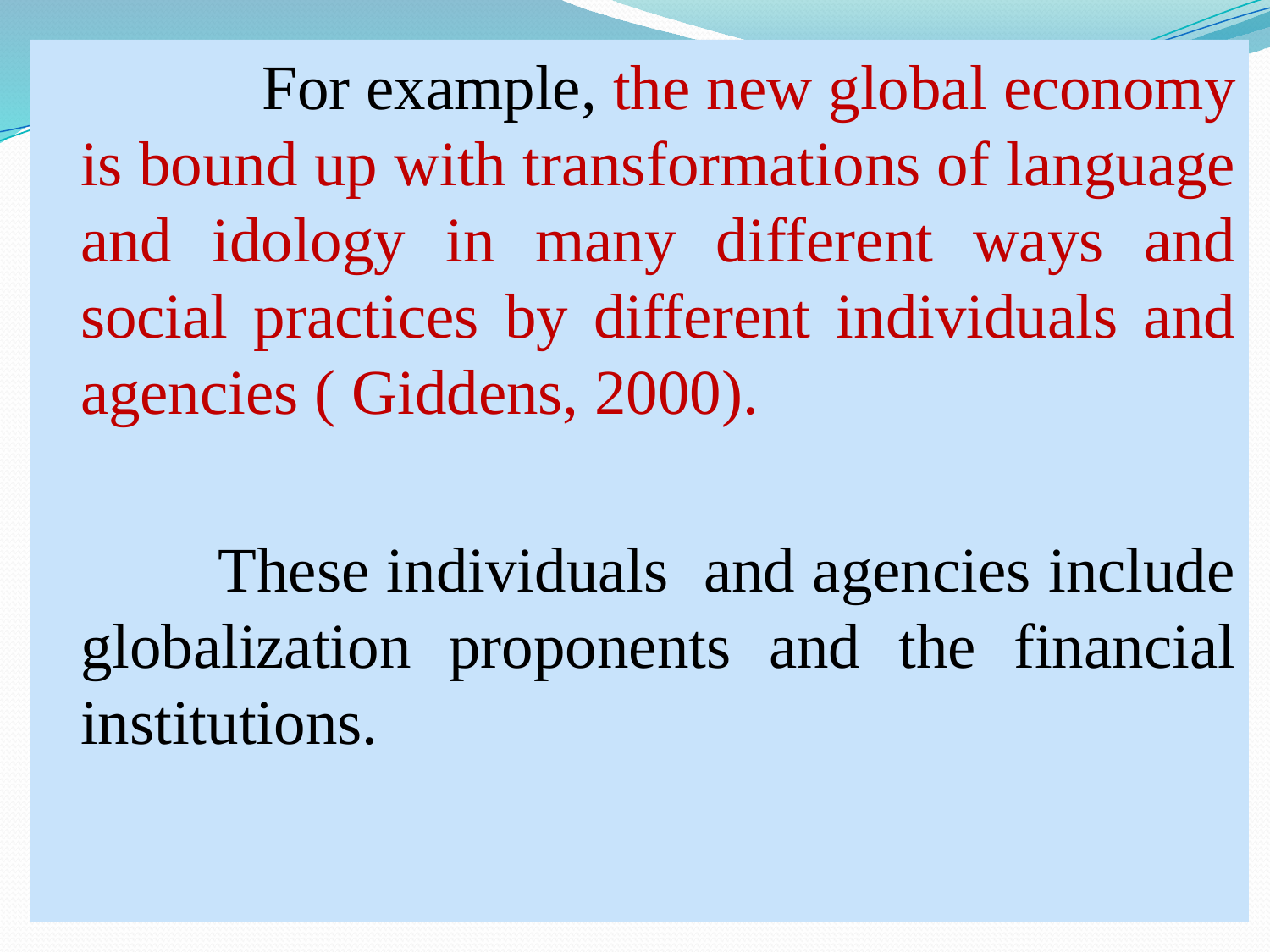

For example, the new global economy is bound up with transformations of language and idology in many different ways and social practices by different individuals and agencies ( Giddens, 2000).

          These individuals  and agencies include globalization proponents and the financial institutions.